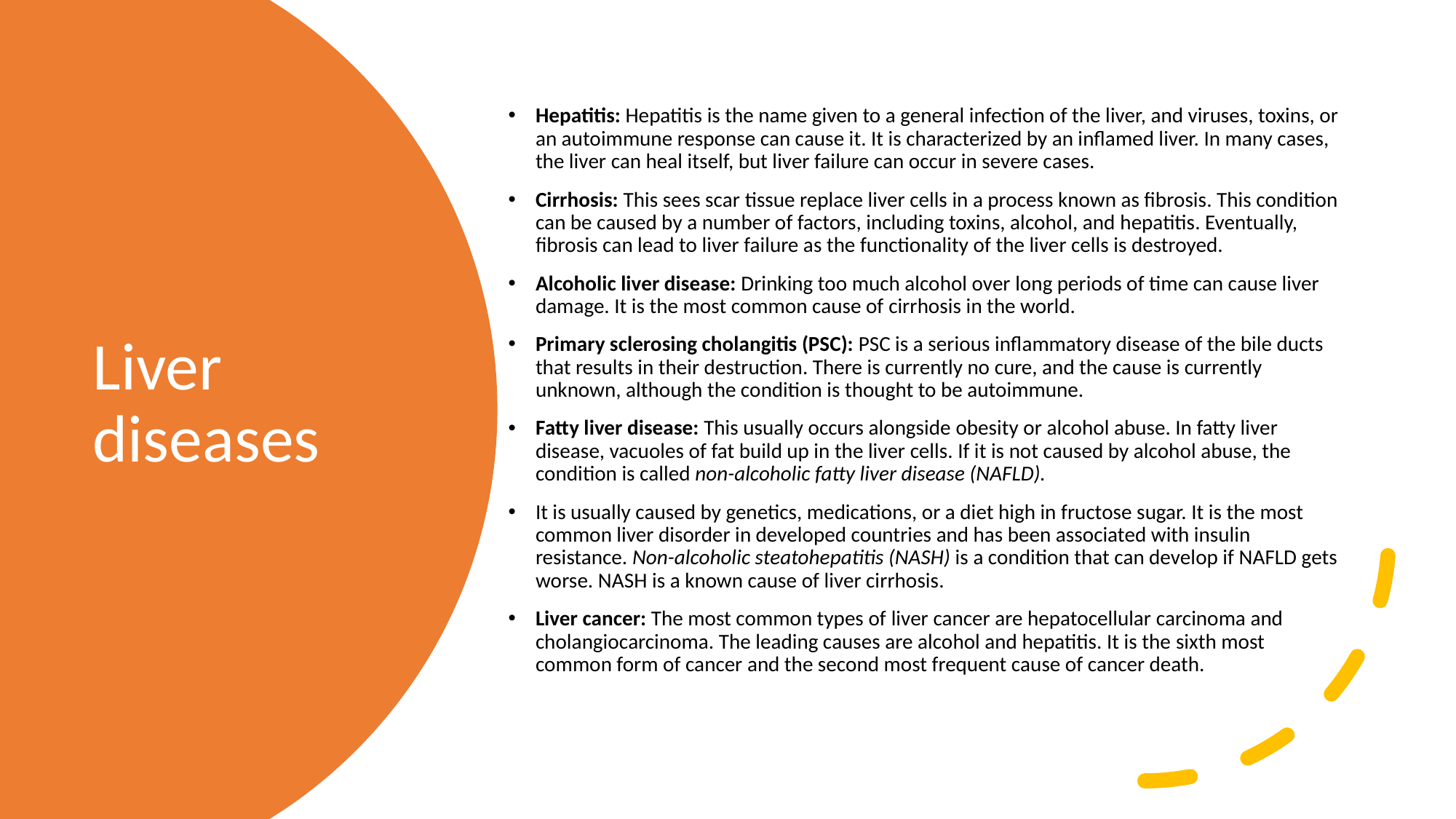

Hepatitis: Hepatitis is the name given to a general infection of the liver, and viruses, toxins, or an autoimmune response can cause it. It is characterized by an inflamed liver. In many cases, the liver can heal itself, but liver failure can occur in severe cases.
Cirrhosis: This sees scar tissue replace liver cells in a process known as fibrosis. This condition can be caused by a number of factors, including toxins, alcohol, and hepatitis. Eventually, fibrosis can lead to liver failure as the functionality of the liver cells is destroyed.
Alcoholic liver disease: Drinking too much alcohol over long periods of time can cause liver damage. It is the most common cause of cirrhosis in the world.
Primary sclerosing cholangitis (PSC): PSC is a serious inflammatory disease of the bile ducts that results in their destruction. There is currently no cure, and the cause is currently unknown, although the condition is thought to be autoimmune.
Fatty liver disease: This usually occurs alongside obesity or alcohol abuse. In fatty liver disease, vacuoles of fat build up in the liver cells. If it is not caused by alcohol abuse, the condition is called non-alcoholic fatty liver disease (NAFLD).
It is usually caused by genetics, medications, or a diet high in fructose sugar. It is the most common liver disorder in developed countries and has been associated with insulin resistance. Non-alcoholic steatohepatitis (NASH) is a condition that can develop if NAFLD gets worse. NASH is a known cause of liver cirrhosis.
Liver cancer: The most common types of liver cancer are hepatocellular carcinoma and cholangiocarcinoma. The leading causes are alcohol and hepatitis. It is the sixth most common form of cancer and the second most frequent cause of cancer death.

# Liver diseases